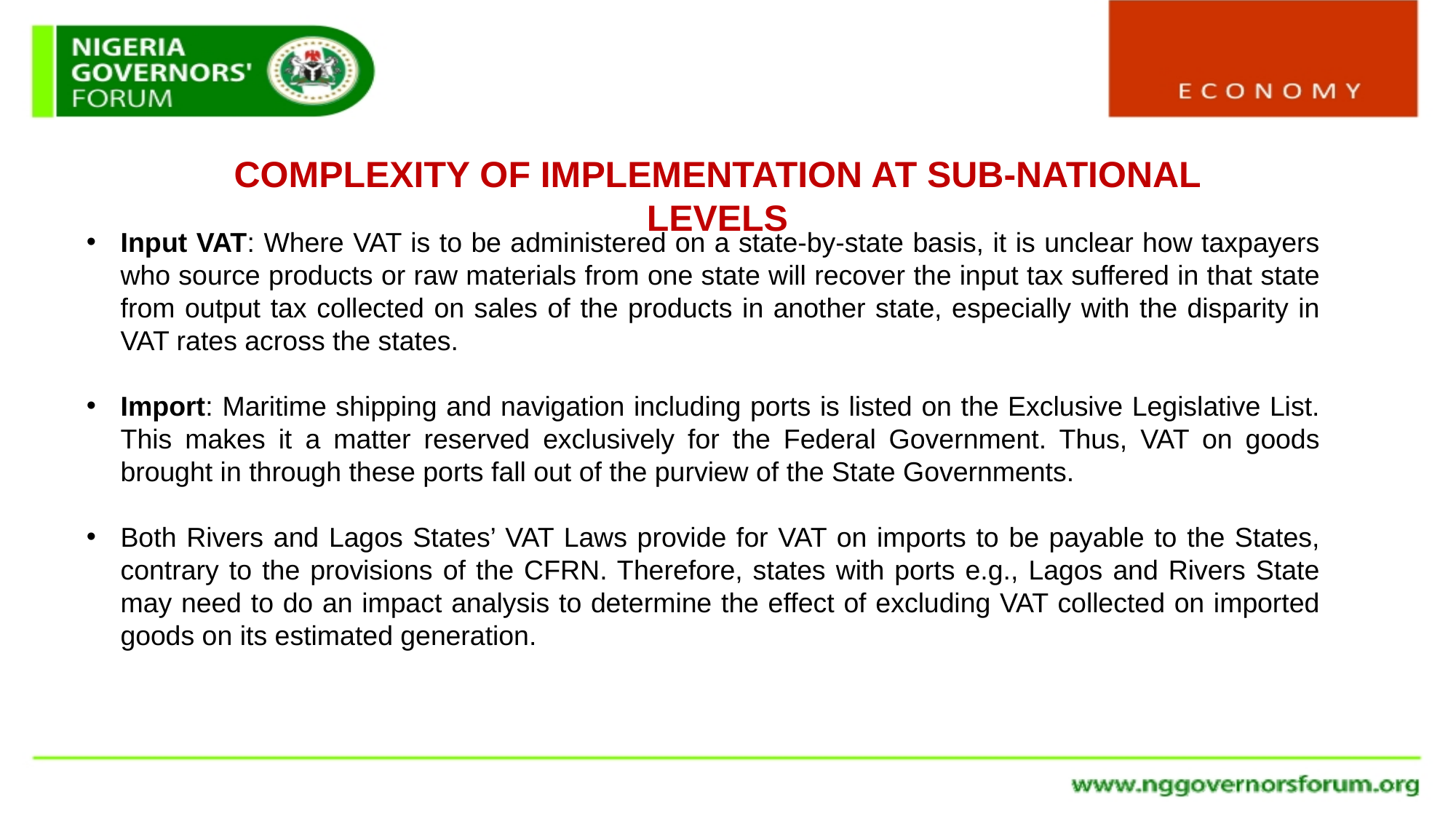

COMPLEXITY OF IMPLEMENTATION AT SUB-NATIONAL LEVELS
Input VAT: Where VAT is to be administered on a state-by-state basis, it is unclear how taxpayers who source products or raw materials from one state will recover the input tax suffered in that state from output tax collected on sales of the products in another state, especially with the disparity in VAT rates across the states.

Import: Maritime shipping and navigation including ports is listed on the Exclusive Legislative List. This makes it a matter reserved exclusively for the Federal Government. Thus, VAT on goods brought in through these ports fall out of the purview of the State Governments.

Both Rivers and Lagos States’ VAT Laws provide for VAT on imports to be payable to the States, contrary to the provisions of the CFRN. Therefore, states with ports e.g., Lagos and Rivers State may need to do an impact analysis to determine the effect of excluding VAT collected on imported goods on its estimated generation.